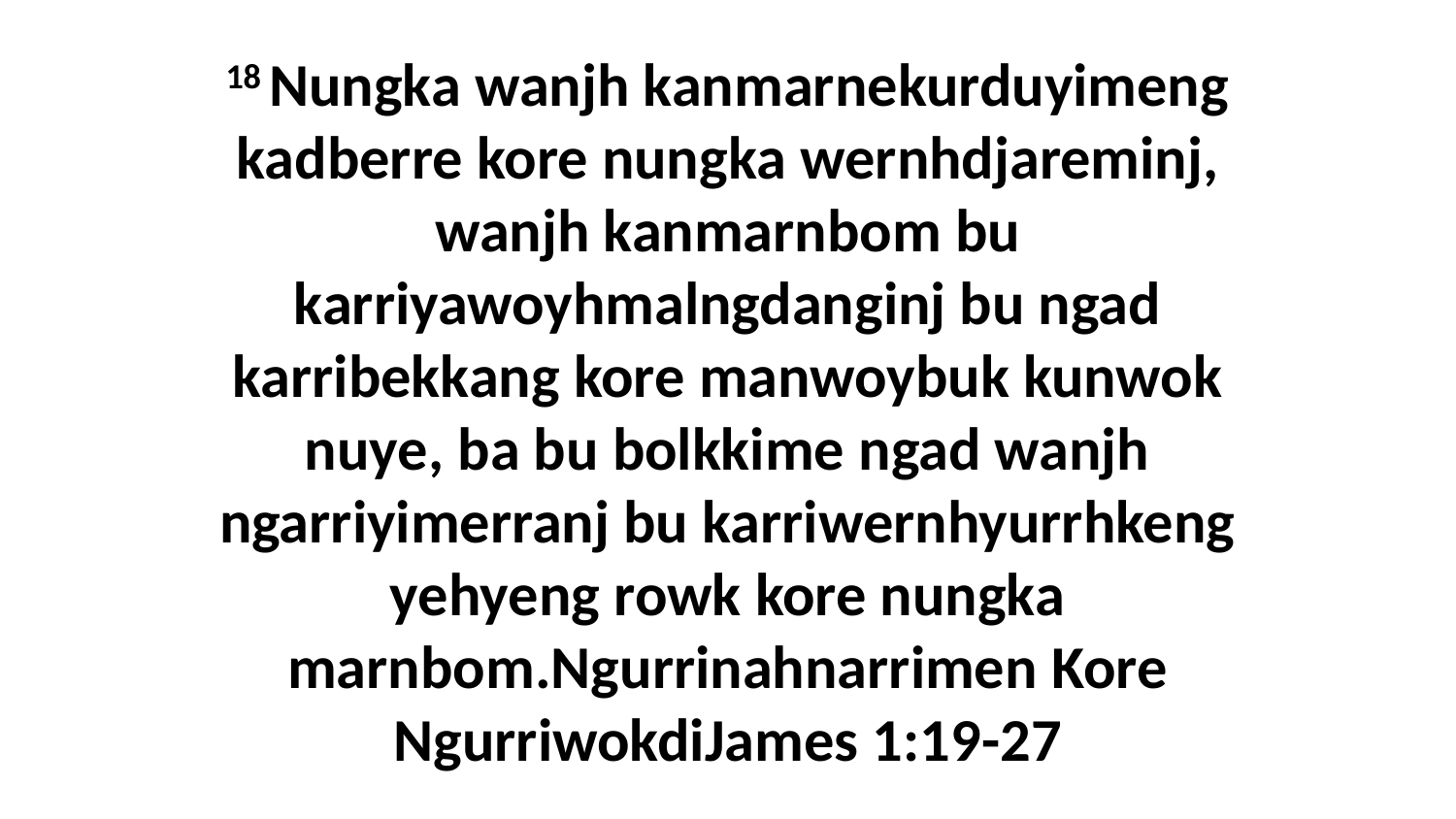

18 Nungka wanjh kanmarnekurduyimeng kadberre kore nungka wernhdjareminj, wanjh kanmarnbom bu karriyawoyhmalngdanginj bu ngad karribekkang kore manwoybuk kunwok nuye, ba bu bolkkime ngad wanjh ngarriyimerranj bu karriwernhyurrhkeng yehyeng rowk kore nungka marnbom.Ngurrinahnarrimen Kore NgurriwokdiJames 1:19-27